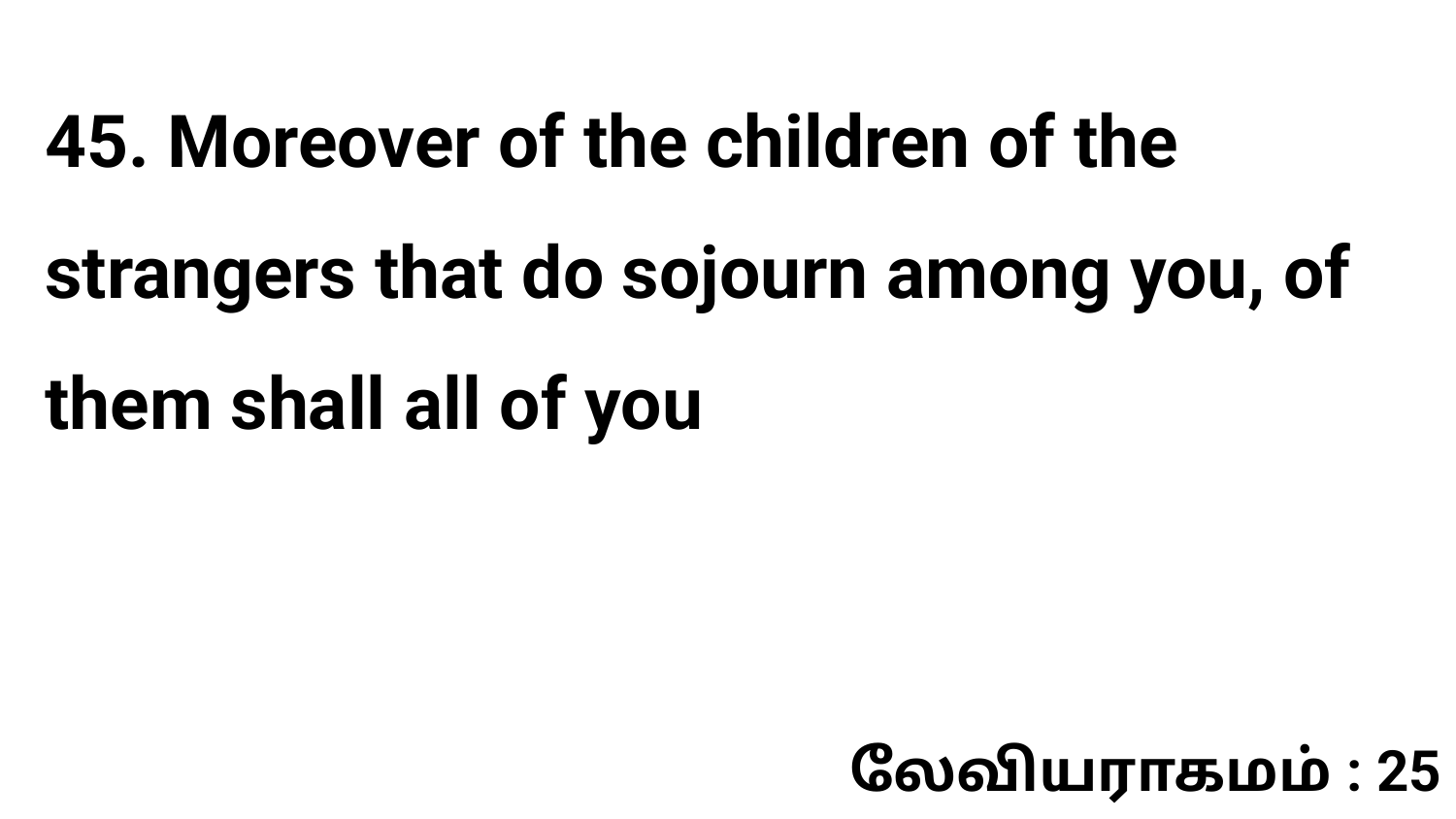

45. Moreover of the children of the strangers that do sojourn among you, of them shall all of you
லேவியராகமம் : 25